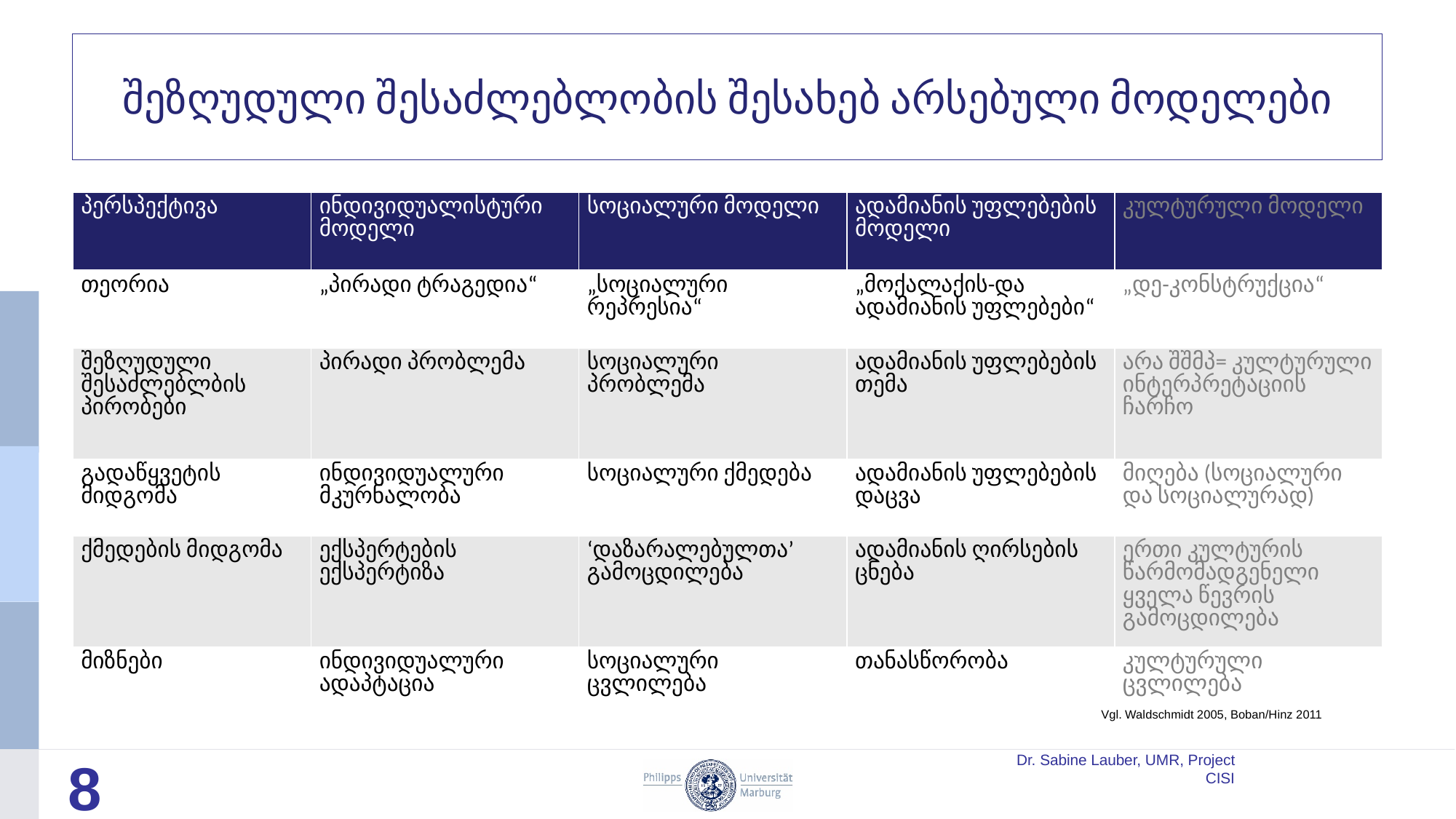

# შეზღუდული შესაძლებლობის შესახებ არსებული მოდელები
| პერსპექტივა | ინდივიდუალისტური მოდელი | სოციალური მოდელი | ადამიანის უფლებების მოდელი | კულტურული მოდელი |
| --- | --- | --- | --- | --- |
| თეორია | „პირადი ტრაგედია“ | „სოციალური რეპრესია“ | „მოქალაქის-და ადამიანის უფლებები“ | „დე-კონსტრუქცია“ |
| შეზღუდული შესაძლებლბის პირობები | პირადი პრობლემა | სოციალური პრობლემა | ადამიანის უფლებების თემა | არა შშმპ= კულტურული ინტერპრეტაციის ჩარჩო |
| გადაწყვეტის მიდგომა | ინდივიდუალური მკურნალობა | სოციალური ქმედება | ადამიანის უფლებების დაცვა | მიღება (სოციალური და სოციალურად) |
| ქმედების მიდგომა | ექსპერტების ექსპერტიზა | ‘დაზარალებულთა’ გამოცდილება | ადამიანის ღირსების ცნება | ერთი კულტურის წარმომადგენელი ყველა წევრის გამოცდილება |
| მიზნები | ინდივიდუალური ადაპტაცია | სოციალური ცვლილება | თანასწორობა | კულტურული ცვლილება |
Vgl. Waldschmidt 2005, Boban/Hinz 2011
8
Dr. Sabine Lauber, UMR, Project CISI